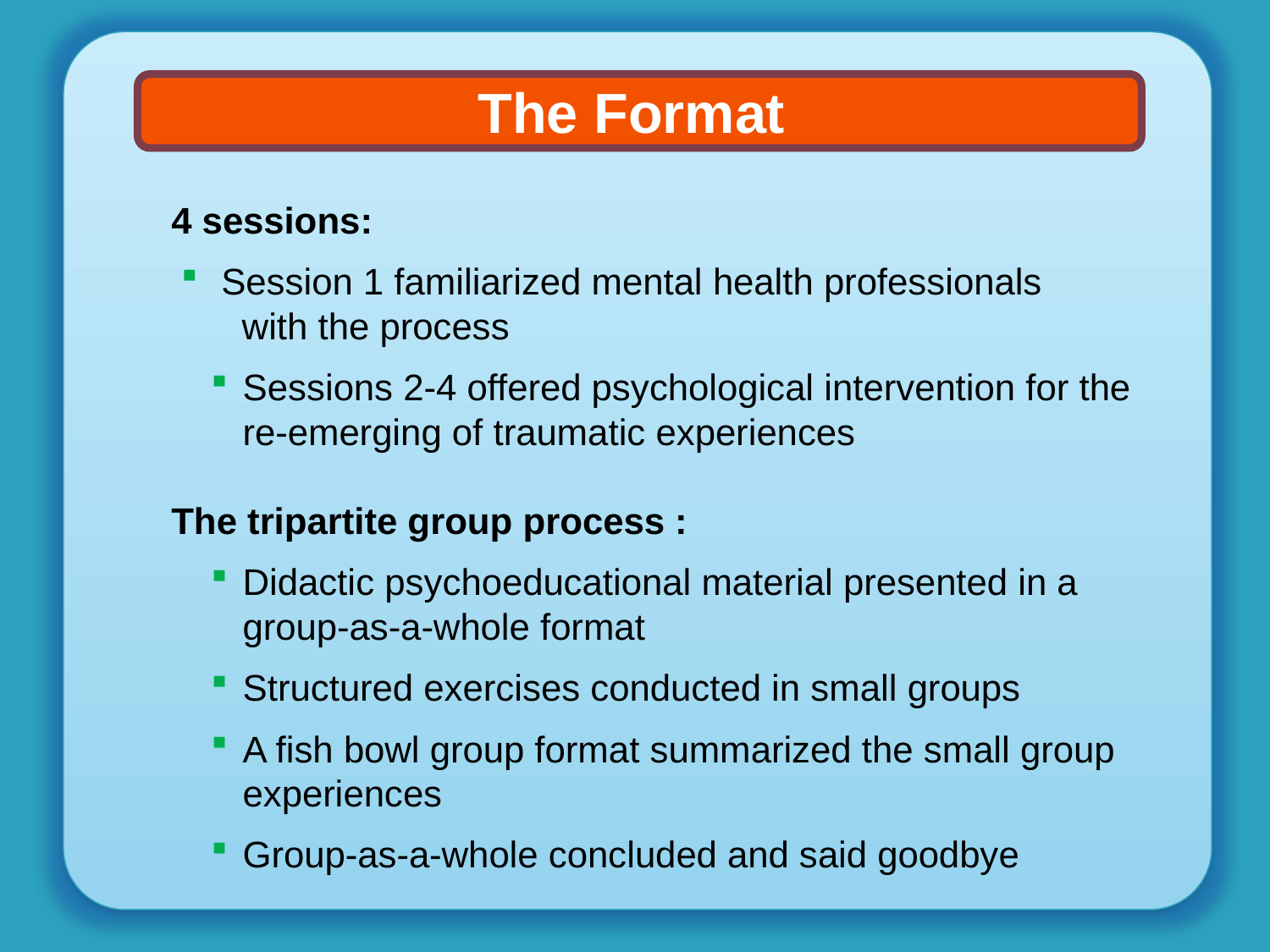

#
The Format
4 sessions:

 Session 1 familiarized mental health professionals
   with the process

Sessions 2-4 offered psychological intervention for the re-emerging of traumatic experiences

The tripartite group process :

Didactic psychoeducational material presented in a group-as-a-whole format

Structured exercises conducted in small groups

A fish bowl group format summarized the small group experiences

Group-as-a-whole concluded and said goodbye